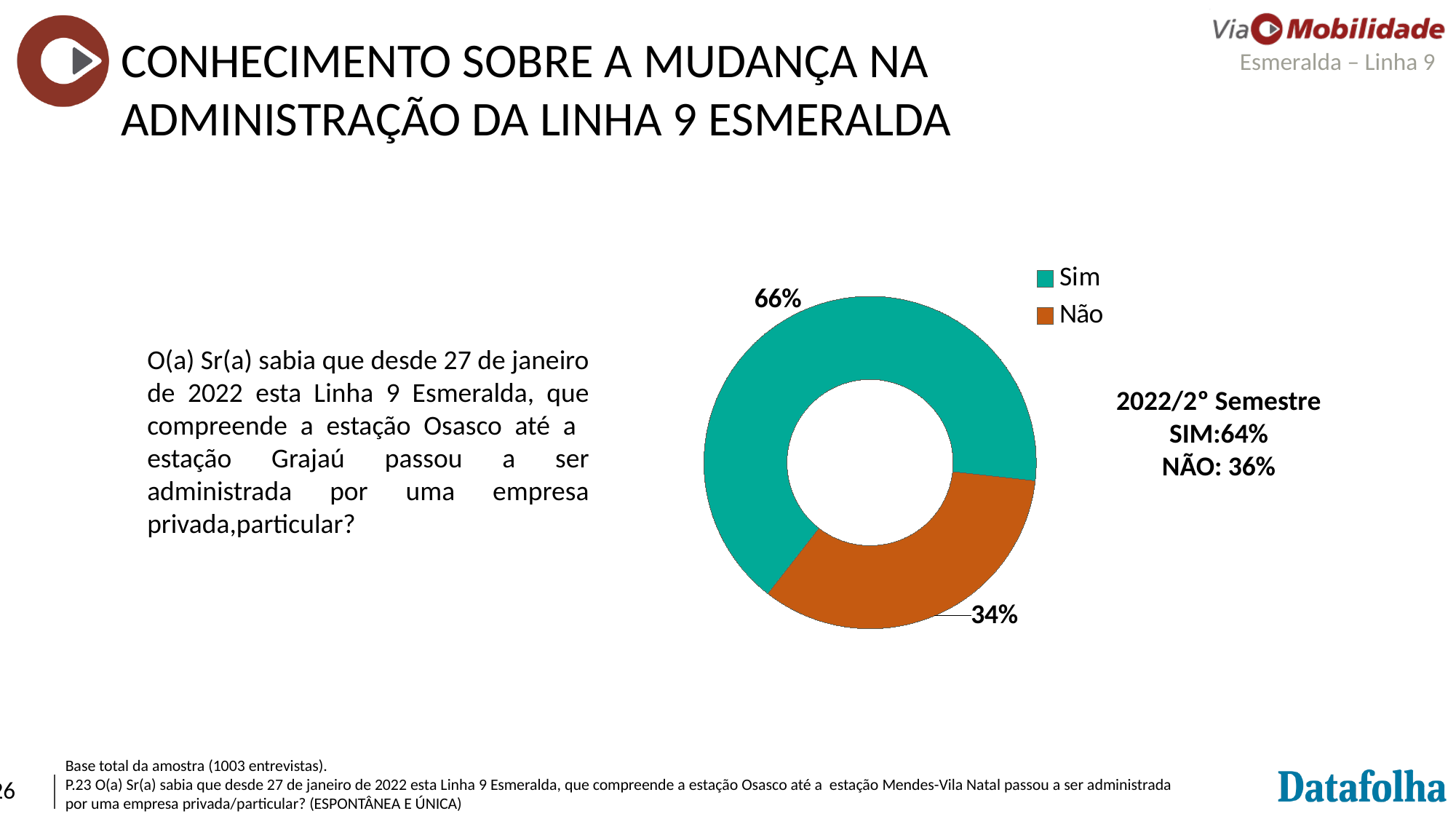

CONHECIMENTO SOBRE A MUDANÇA NA ADMINISTRAÇÃO DA LINHA 9 ESMERALDA

### Chart

| Category | out/22 |
|---|---|
| Sim | 66.20139581256231 |
| Não | 33.79860418743769 |
O(a) Sr(a) sabia que desde 27 de janeiro de 2022 esta Linha 9 Esmeralda, que compreende a estação Osasco até a  estação Grajaú passou a ser administrada por uma empresa privada,particular?
2022/2º Semestre
SIM:64%
NÃO: 36%
Base total da amostra (1003 entrevistas).
P.23 O(a) Sr(a) sabia que desde 27 de janeiro de 2022 esta Linha 9 Esmeralda, que compreende a estação Osasco até a  estação Mendes-Vila Natal passou a ser administrada por uma empresa privada/particular? (ESPONTÂNEA E ÚNICA)